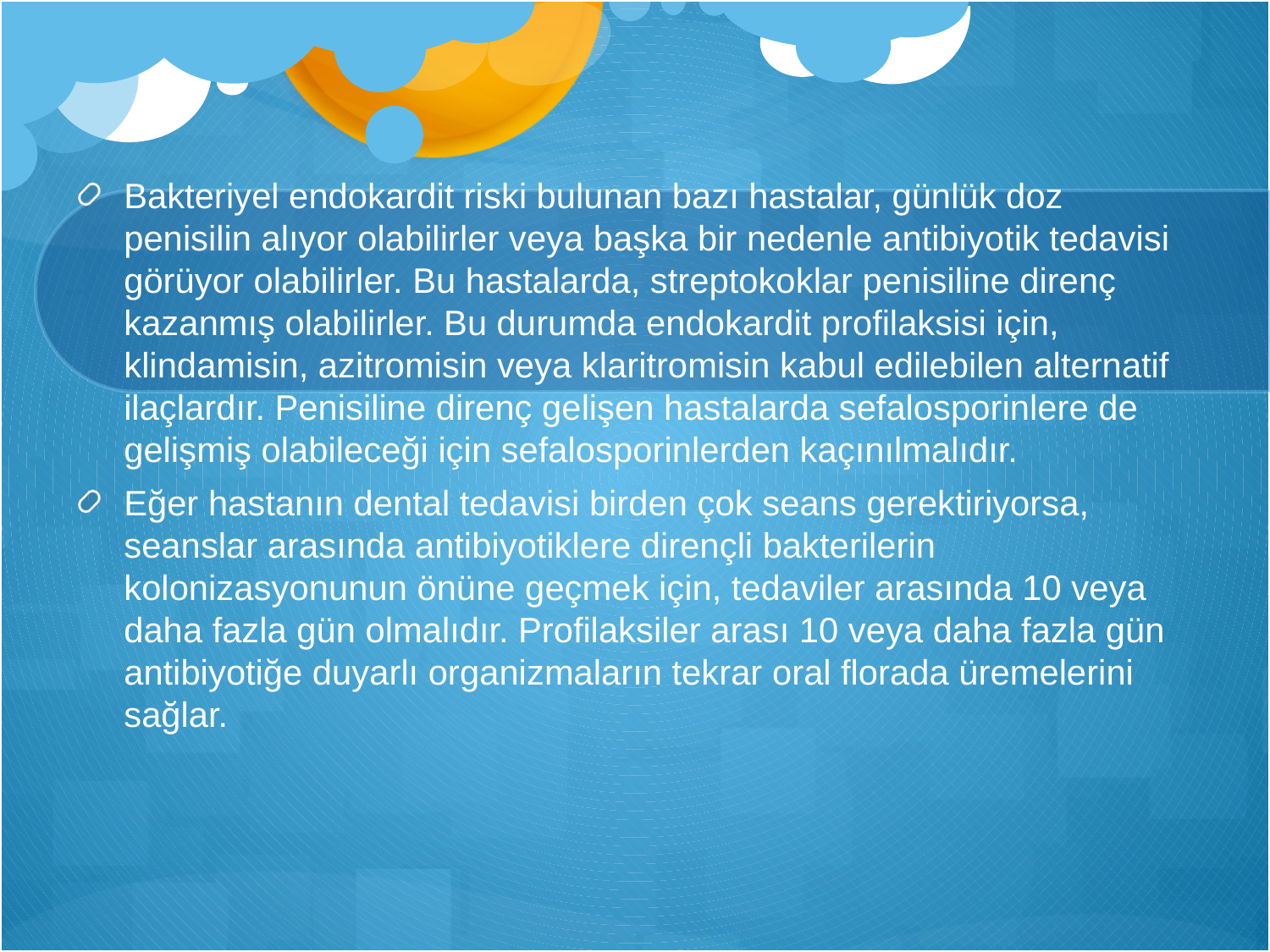

Bakteriyel endokardit riski bulunan bazı hastalar, günlük doz penisilin alıyor olabilirler veya başka bir nedenle antibiyotik tedavisi görüyor olabilirler. Bu hastalarda, streptokoklar penisiline direnç kazanmış olabilirler. Bu durumda endokardit profilaksisi için, klindamisin, azitromisin veya klaritromisin kabul edilebilen alternatif ilaçlardır. Penisiline direnç gelişen hastalarda sefalosporinlere de gelişmiş olabileceği için sefalosporinlerden kaçınılmalıdır.
Eğer hastanın dental tedavisi birden çok seans gerektiriyorsa, seanslar arasında antibiyotiklere dirençli bakterilerin kolonizasyonunun önüne geçmek için, tedaviler arasında 10 veya daha fazla gün olmalıdır. Profilaksiler arası 10 veya daha fazla gün antibiyotiğe duyarlı organizmaların tekrar oral florada üremelerini sağlar.